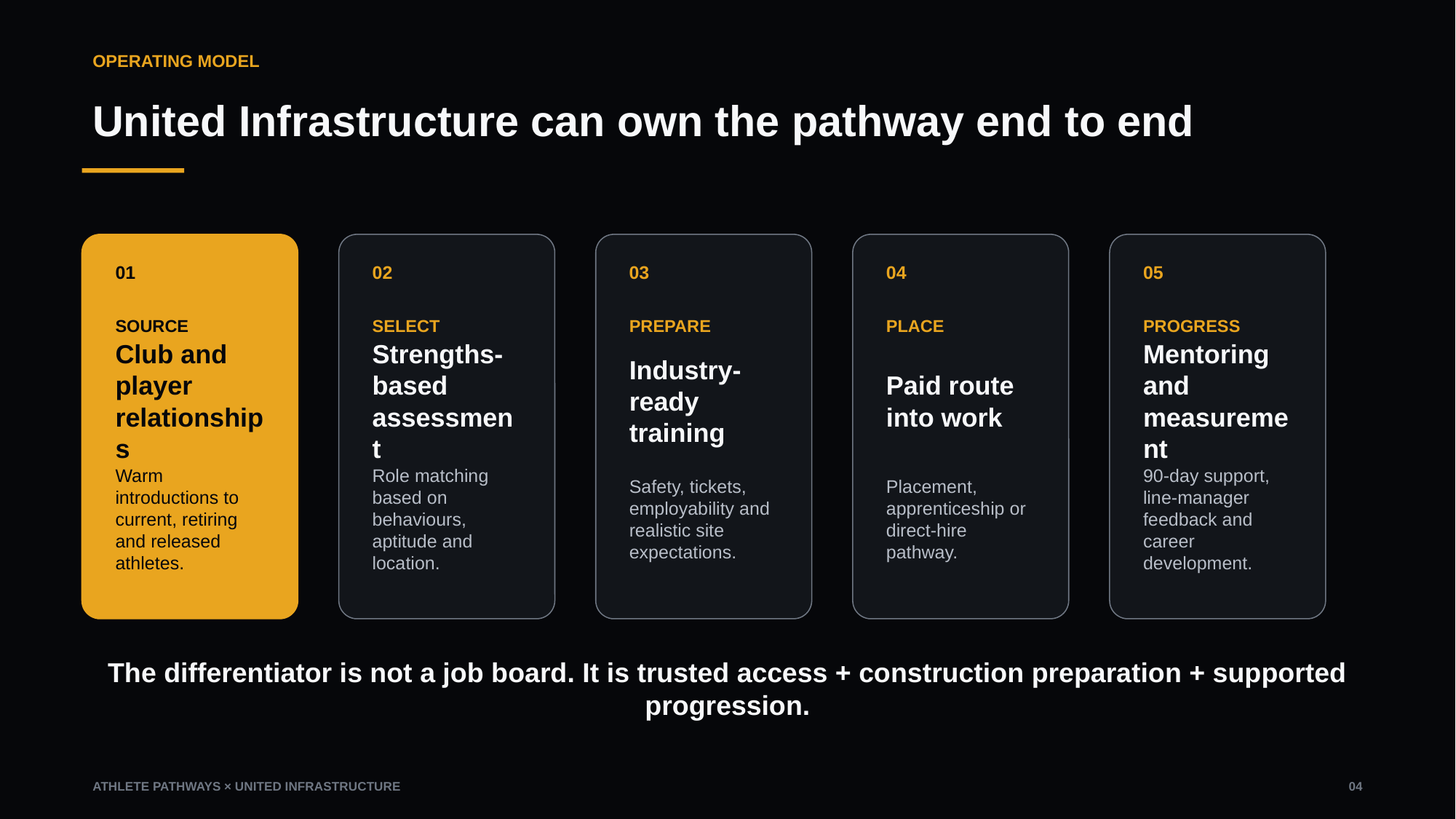

OPERATING MODEL
United Infrastructure can own the pathway end to end

01
02
03
04
05
SOURCE
SELECT
PREPARE
PLACE
PROGRESS
Club and player relationships
Strengths-based assessment
Industry-ready training
Paid route into work
Mentoring and measurement
Warm introductions to current, retiring and released athletes.
Role matching based on behaviours, aptitude and location.
Safety, tickets, employability and realistic site expectations.
Placement, apprenticeship or direct-hire pathway.
90-day support, line-manager feedback and career development.
The differentiator is not a job board. It is trusted access + construction preparation + supported progression.
ATHLETE PATHWAYS × UNITED INFRASTRUCTURE
04